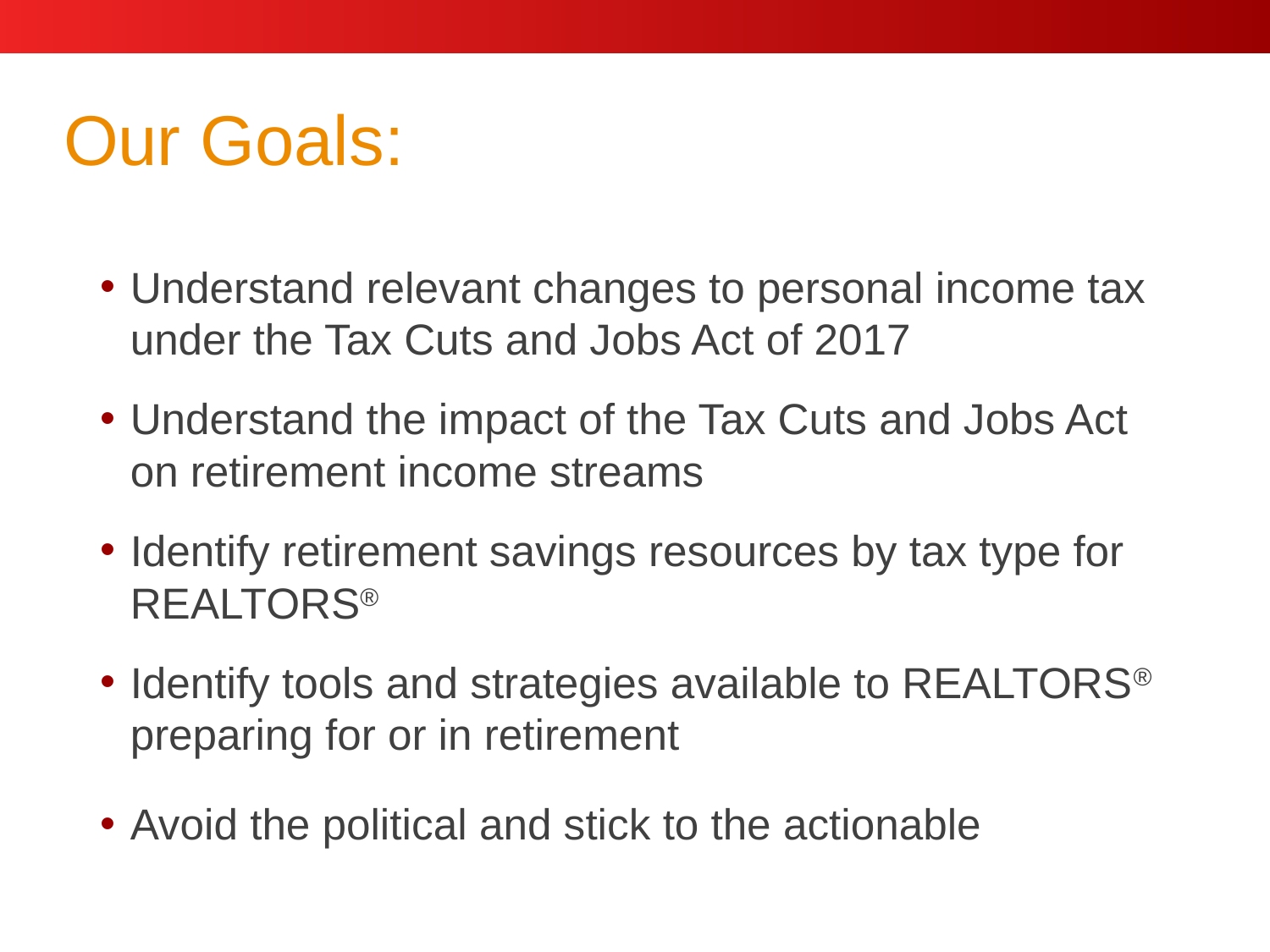

# Our Goals:
Understand relevant changes to personal income tax under the Tax Cuts and Jobs Act of 2017
Understand the impact of the Tax Cuts and Jobs Act on retirement income streams
Identify retirement savings resources by tax type for REALTORS®
Identify tools and strategies available to REALTORS® preparing for or in retirement
Avoid the political and stick to the actionable